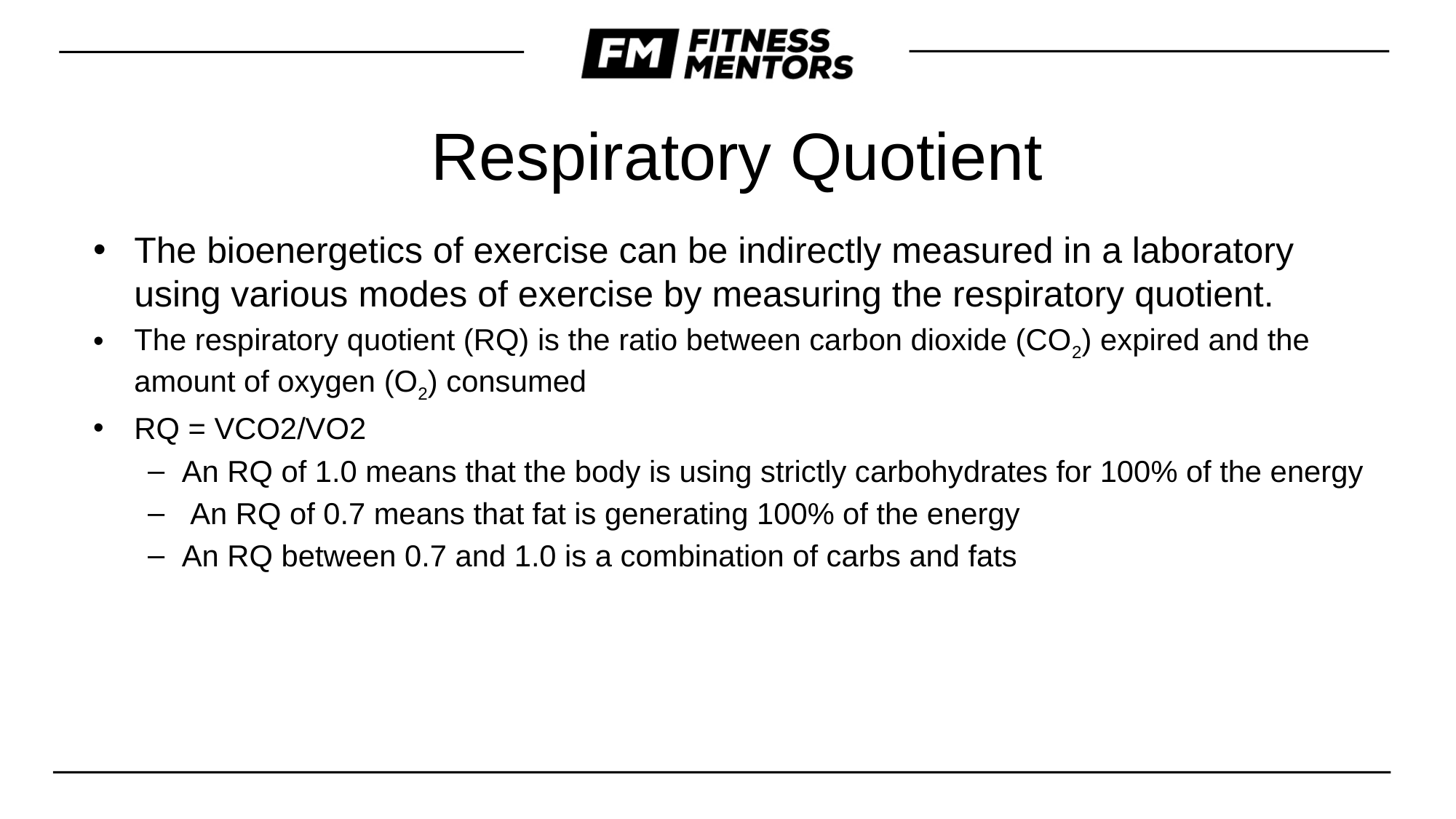

# Respiratory Quotient
The bioenergetics of exercise can be indirectly measured in a laboratory using various modes of exercise by measuring the respiratory quotient.
The respiratory quotient (RQ) is the ratio between carbon dioxide (CO2) expired and the amount of oxygen (O2) consumed
RQ = VCO2/VO2
An RQ of 1.0 means that the body is using strictly carbohydrates for 100% of the energy
 An RQ of 0.7 means that fat is generating 100% of the energy
An RQ between 0.7 and 1.0 is a combination of carbs and fats